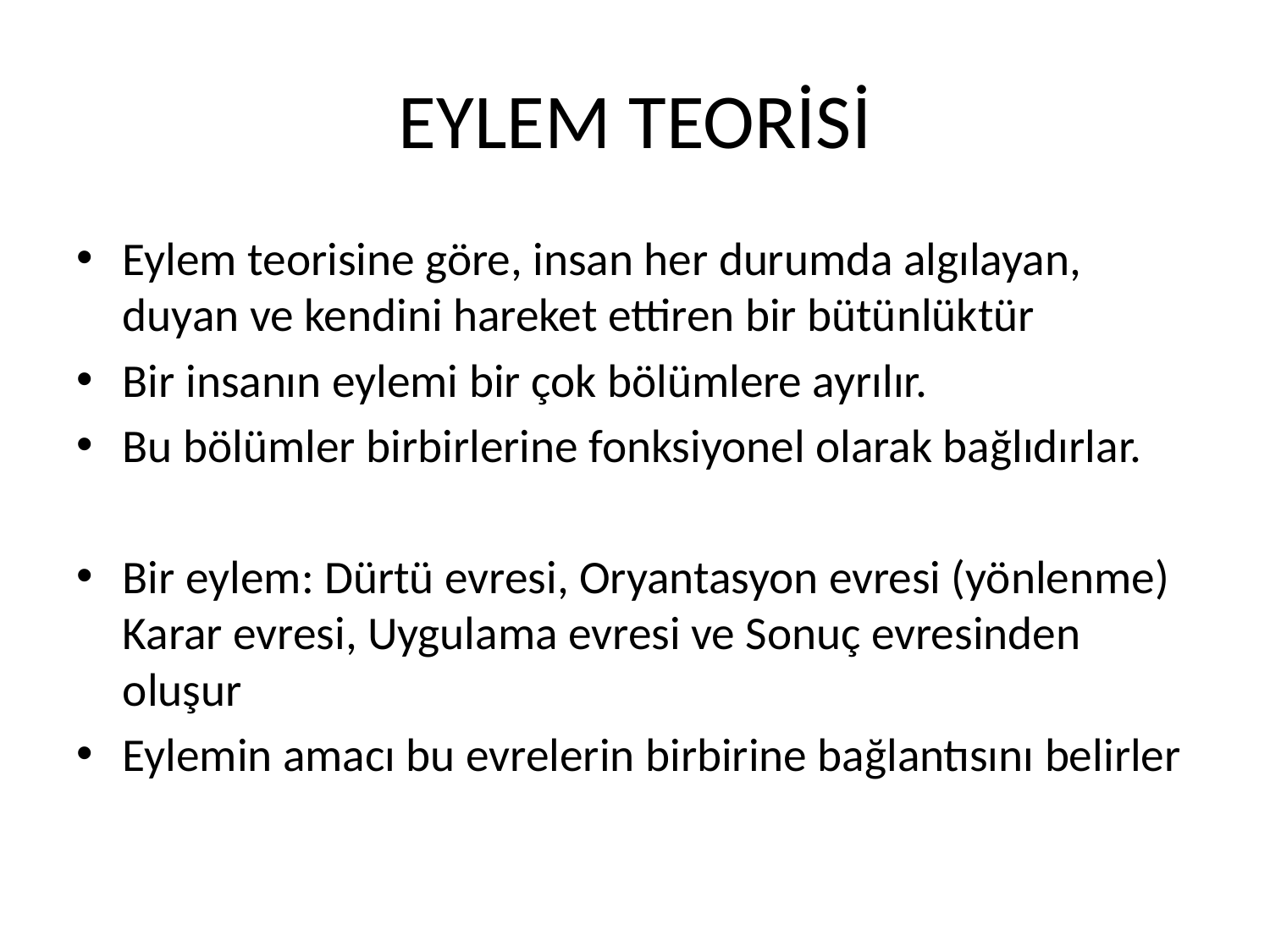

# EYLEM TEORİSİ
Eylem teorisine göre, insan her durumda algılayan, duyan ve kendini hareket ettiren bir bütünlüktür
Bir insanın eylemi bir çok bölümlere ayrılır.
Bu bölümler birbirlerine fonksiyonel olarak bağlıdırlar.

Bir eylem: Dürtü evresi, Oryantasyon evresi (yönlenme) Karar evresi, Uygulama evresi ve Sonuç evresinden oluşur
Eylemin amacı bu evrelerin birbirine bağlantısını belirler